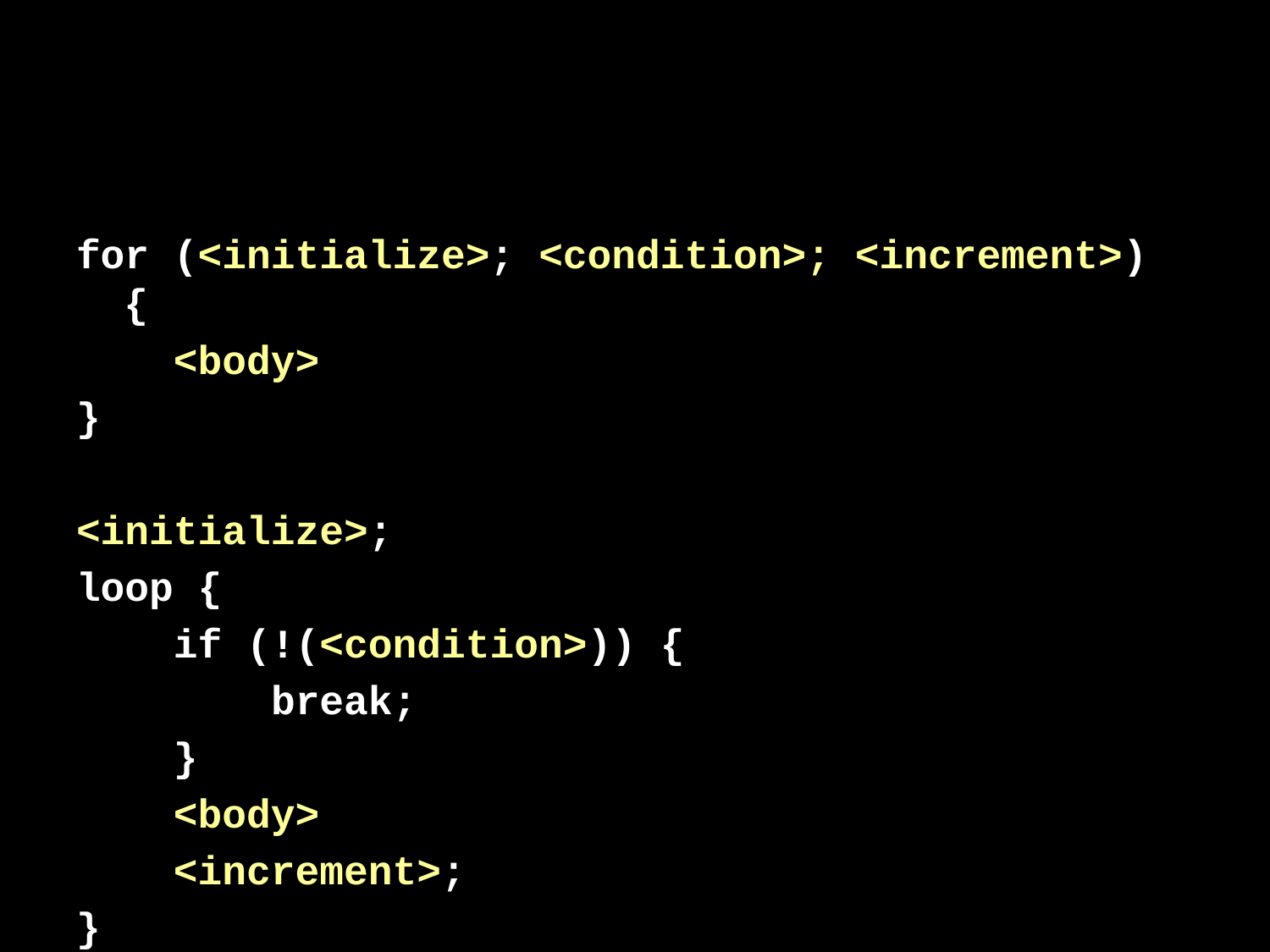

#
for (<initialize>; <condition>; <increment>) {
    <body>
}

<initialize>;
loop {
    if (!(<condition>)) {
        break;
    }
    <body>
    <increment>;
}